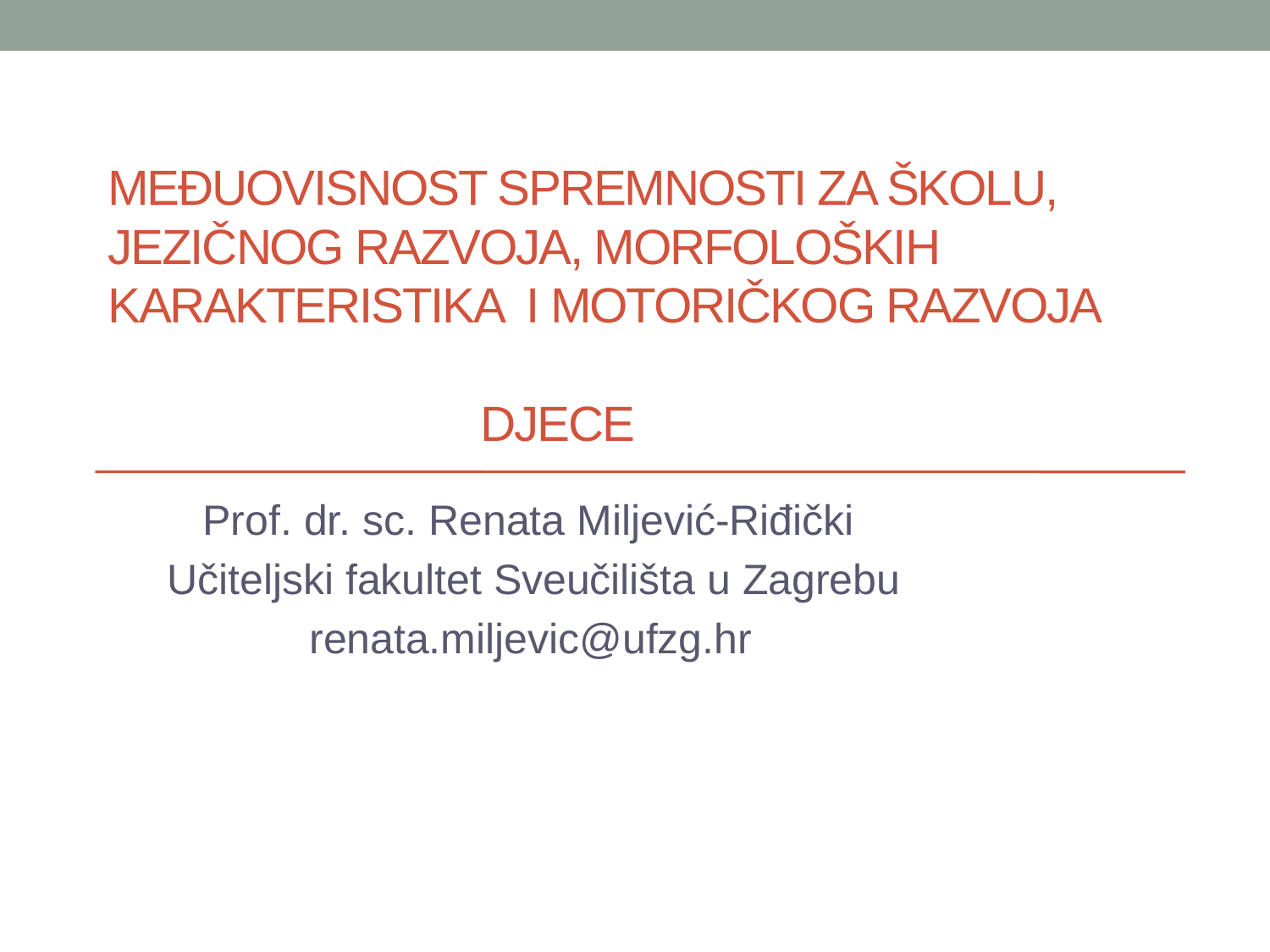

# MEĐUOVISNOST SPREMNOSTI ZA ŠKOLU, JEZIČNOG RAZVOJA, MORFOLOŠKIH KARAKTERISTIKA  I MOTORIČKOG RAZVOJA DJECE
        Prof. dr. sc. Renata Miljević-Riđički
     Učiteljski fakultet Sveučilišta u Zagrebu
                 renata.miljevic@ufzg.hr